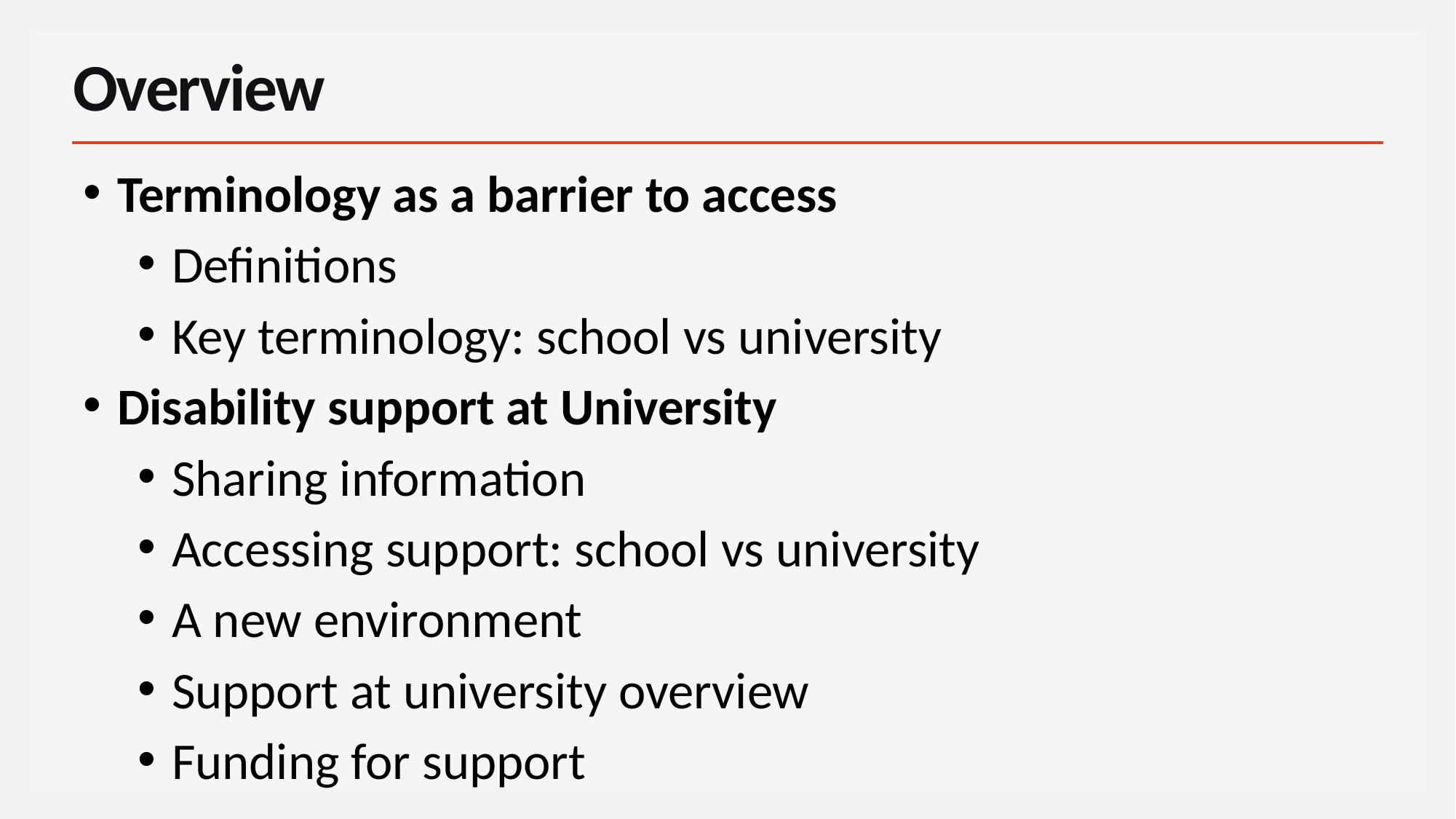

# Overview
Terminology as a barrier to access
Definitions
Key terminology: school vs university
Disability support at University
Sharing information
Accessing support: school vs university
A new environment
Support at university overview
Funding for support